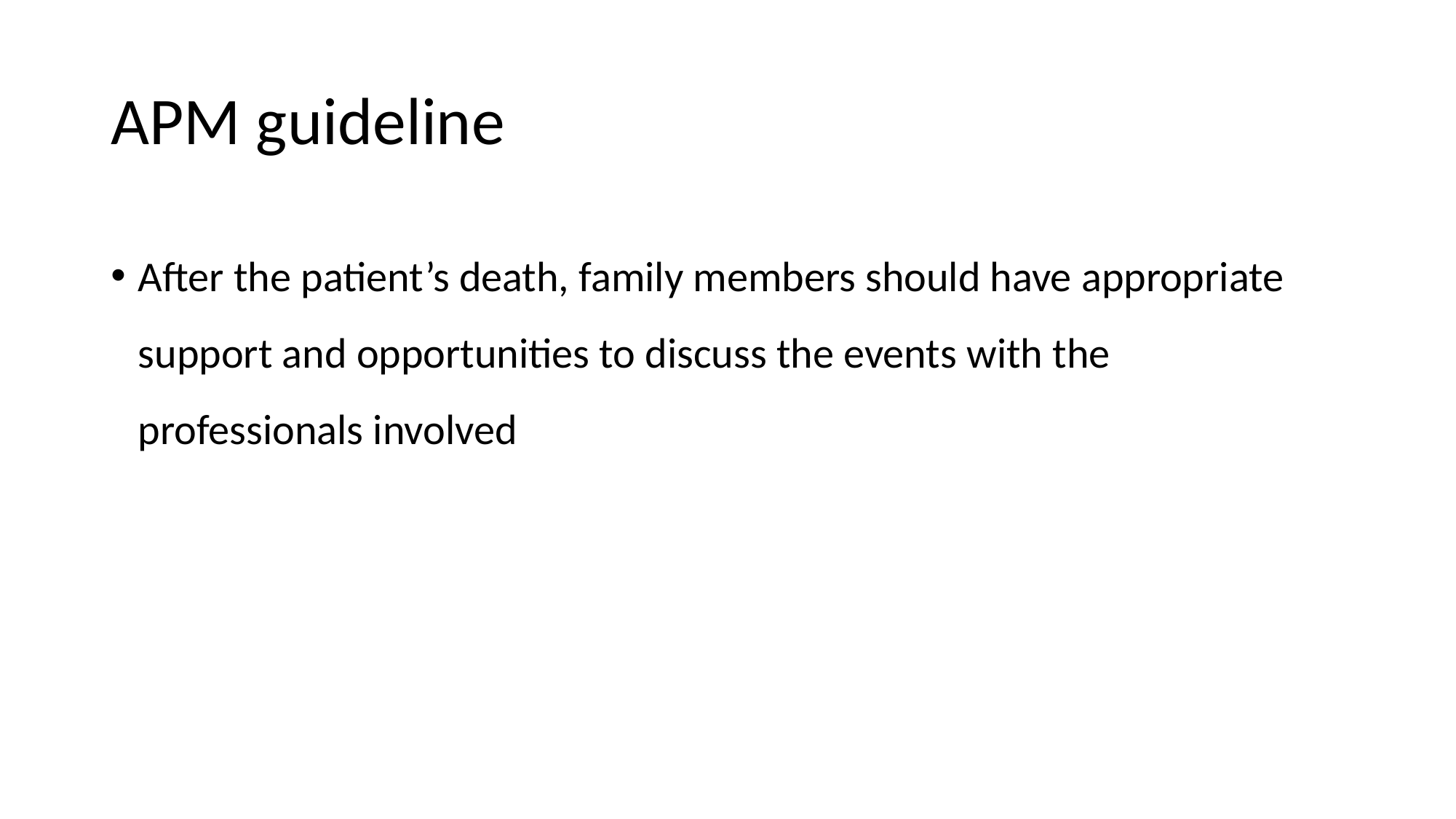

# APM guideline
After the patient’s death, family members should have appropriate support and opportunities to discuss the events with the professionals involved